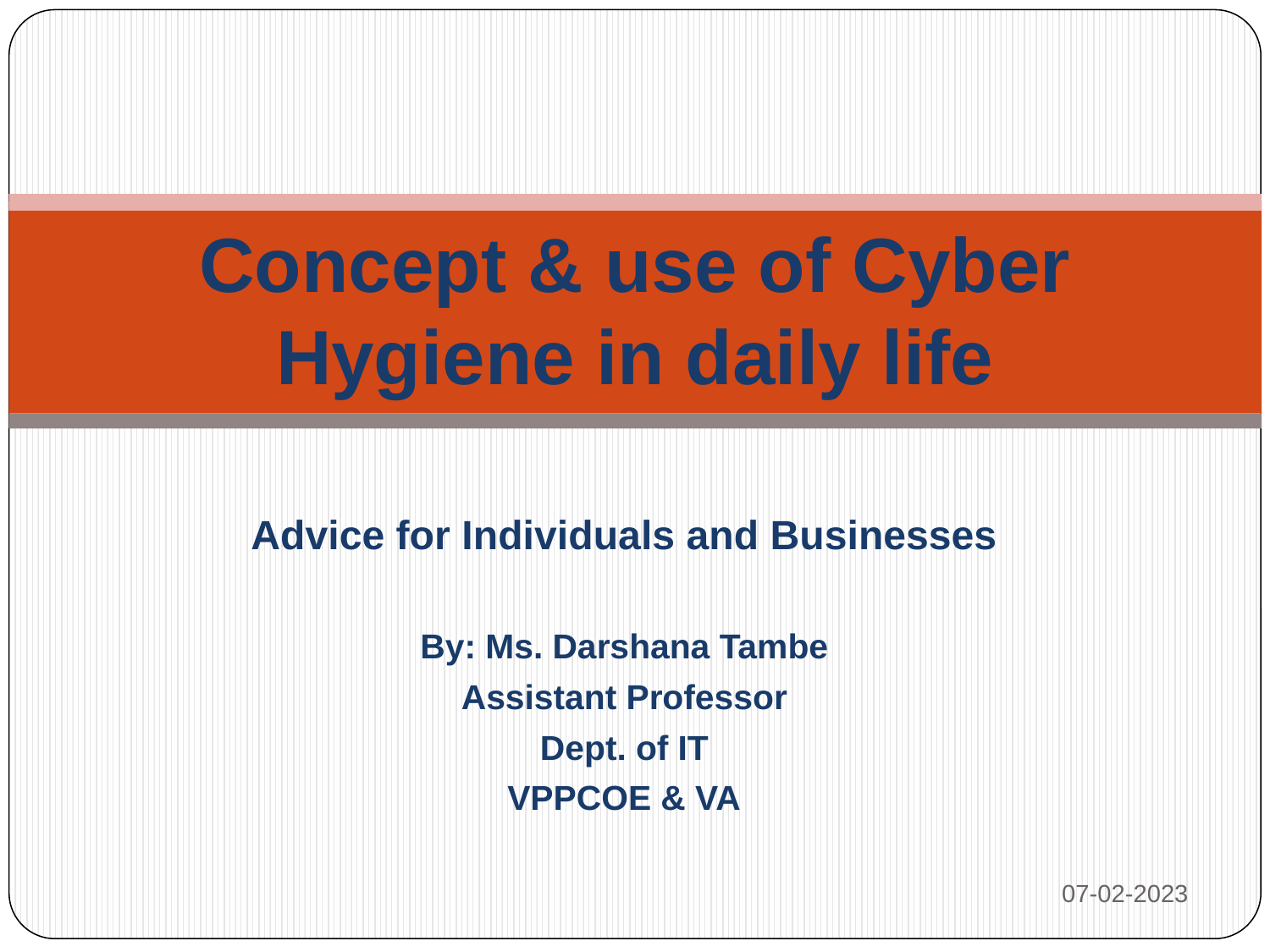

# Concept & use of Cyber Hygiene in daily life

Advice for Individuals and Businesses

By: Ms. Darshana Tambe
Assistant Professor
Dept. of IT
VPPCOE & VA
07-02-2023